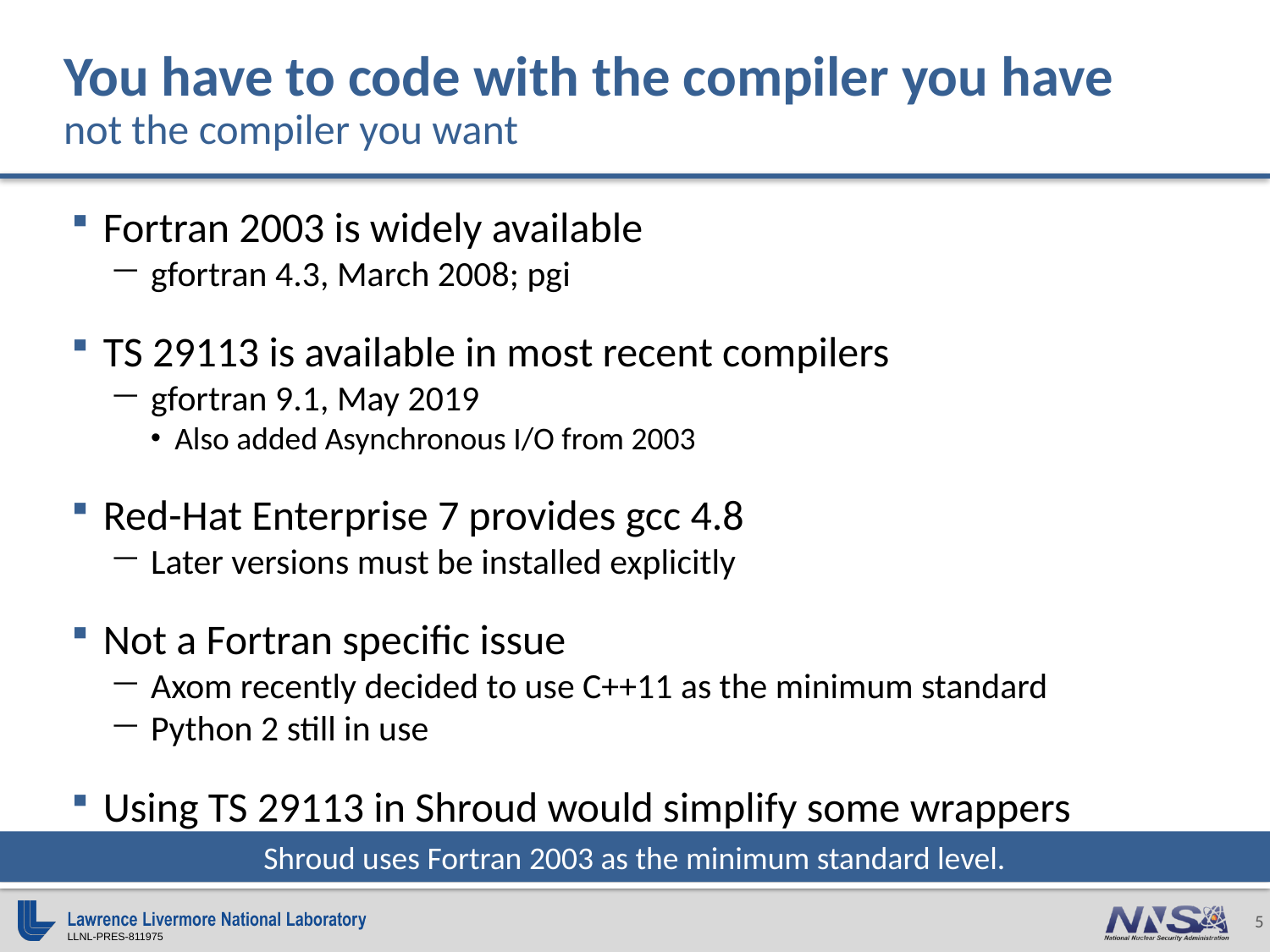

# You have to code with the compiler you have not the compiler you want
Fortran 2003 is widely available
gfortran 4.3, March 2008; pgi
TS 29113 is available in most recent compilers
gfortran 9.1, May 2019
Also added Asynchronous I/O from 2003
Red-Hat Enterprise 7 provides gcc 4.8
Later versions must be installed explicitly
Not a Fortran specific issue
Axom recently decided to use C++11 as the minimum standard
Python 2 still in use
Using TS 29113 in Shroud would simplify some wrappers
Shroud uses Fortran 2003 as the minimum standard level.